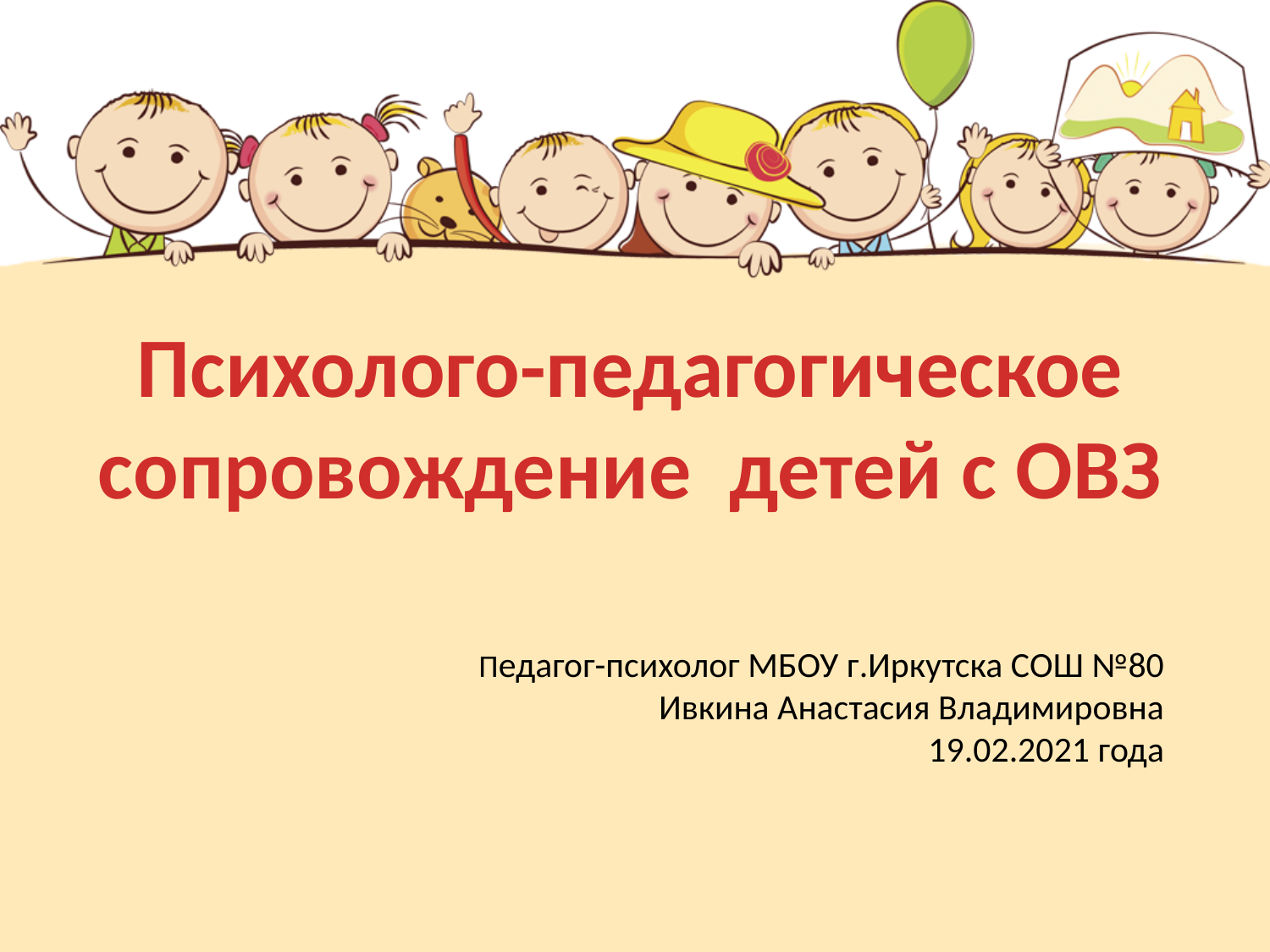

Психолого-педагогическое сопровождение  детей с ОВЗ
Педагог-психолог МБОУ г.Иркутска СОШ №80
Ивкина Анастасия Владимировна
19.02.2021 года